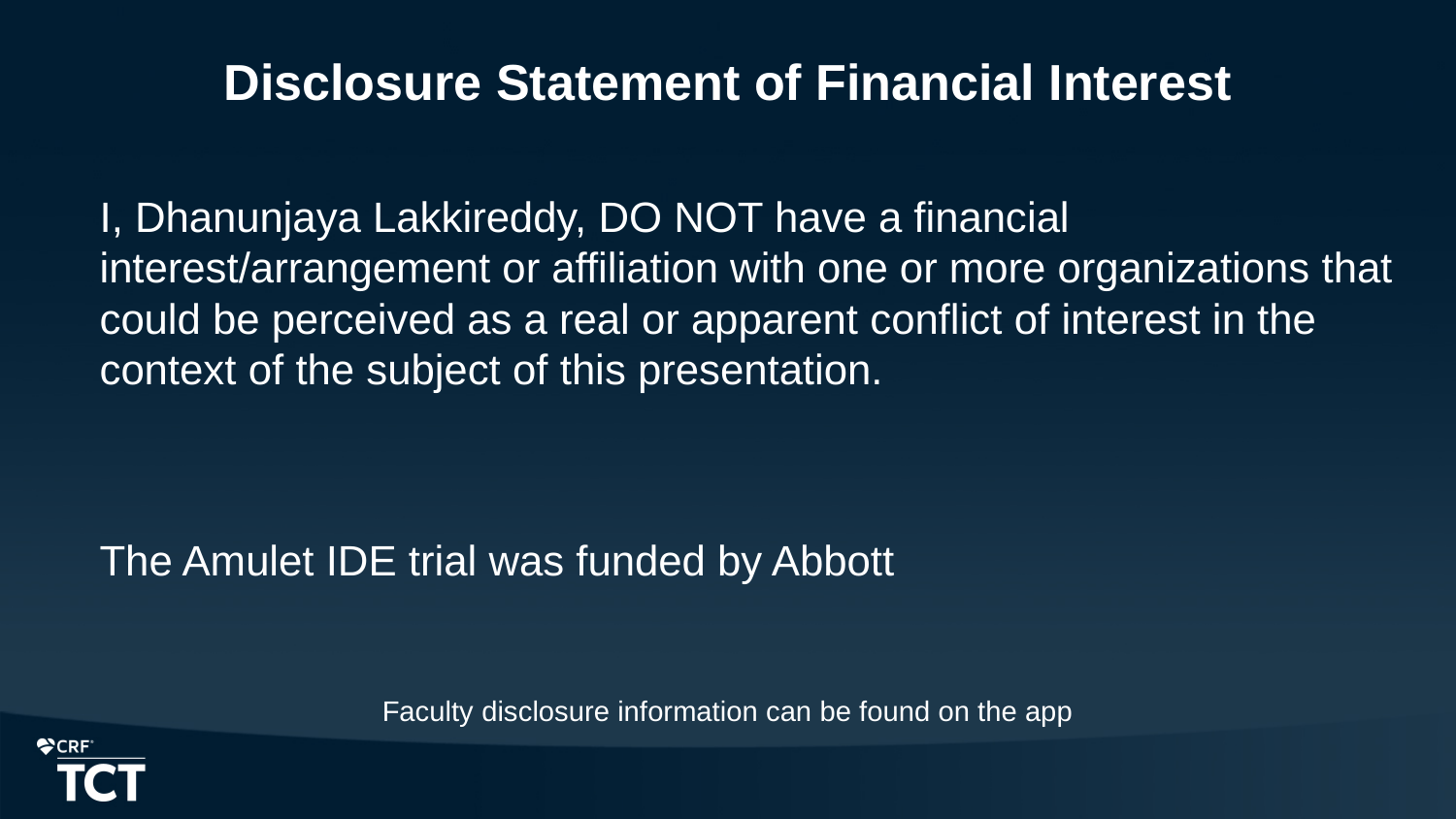

Disclosure Statement of Financial Interest
I, Dhanunjaya Lakkireddy, DO NOT have a financial interest/arrangement or affiliation with one or more organizations that could be perceived as a real or apparent conflict of interest in the context of the subject of this presentation.

The Amulet IDE trial was funded by Abbott

Faculty disclosure information can be found on the app